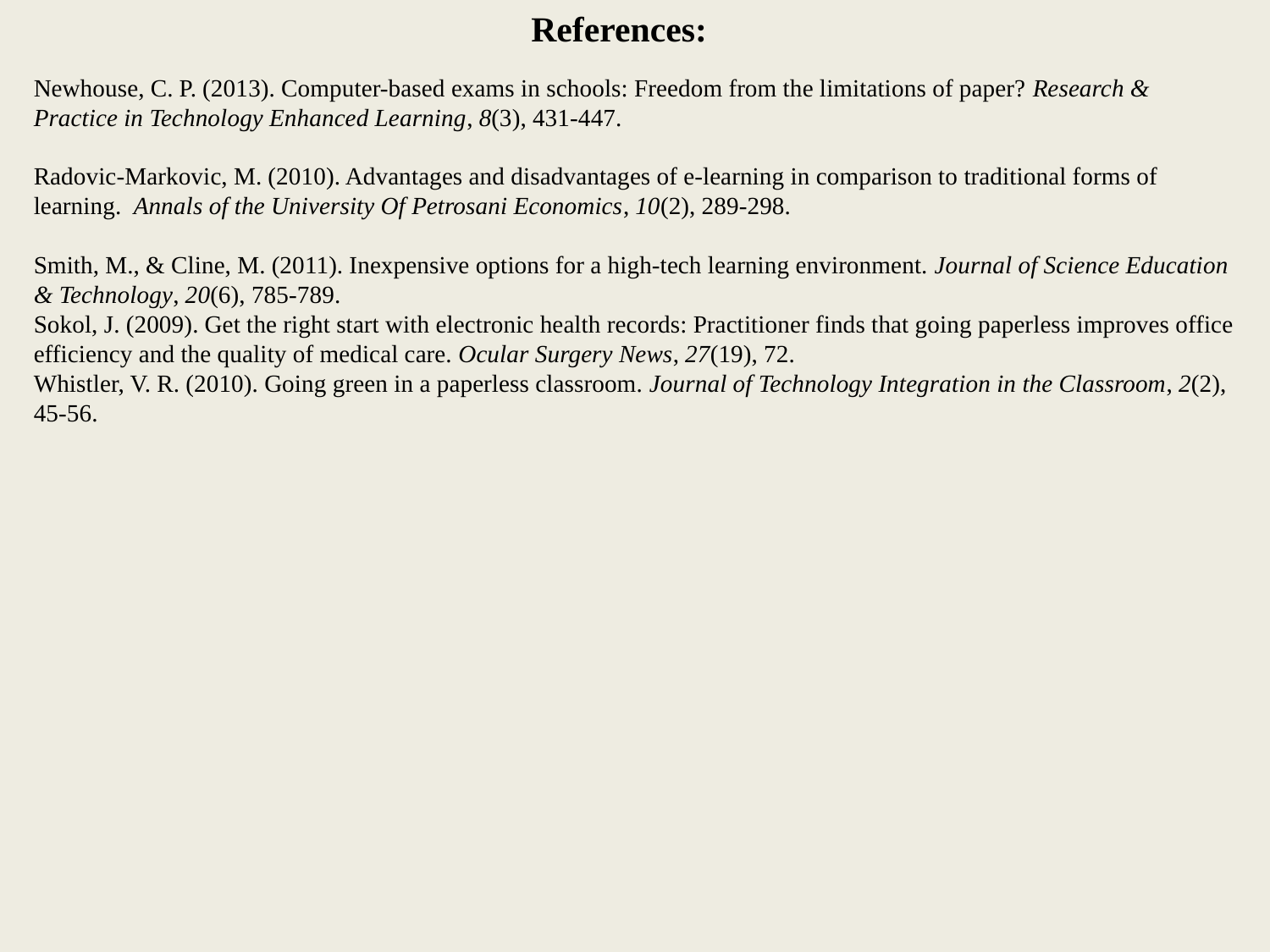

# References:

Newhouse, C. P. (2013). Computer-based exams in schools: Freedom from the limitations of paper? Research & Practice in Technology Enhanced Learning, 8(3), 431-447.
Radovic-Markovic, M. (2010). Advantages and disadvantages of e-learning in comparison to traditional forms of learning.  Annals of the University Of Petrosani Economics, 10(2), 289-298.

Smith, M., & Cline, M. (2011). Inexpensive options for a high-tech learning environment. Journal of Science Education & Technology, 20(6), 785-789.
Sokol, J. (2009). Get the right start with electronic health records: Practitioner finds that going paperless improves office efficiency and the quality of medical care. Ocular Surgery News, 27(19), 72.
Whistler, V. R. (2010). Going green in a paperless classroom. Journal of Technology Integration in the Classroom, 2(2), 45-56.